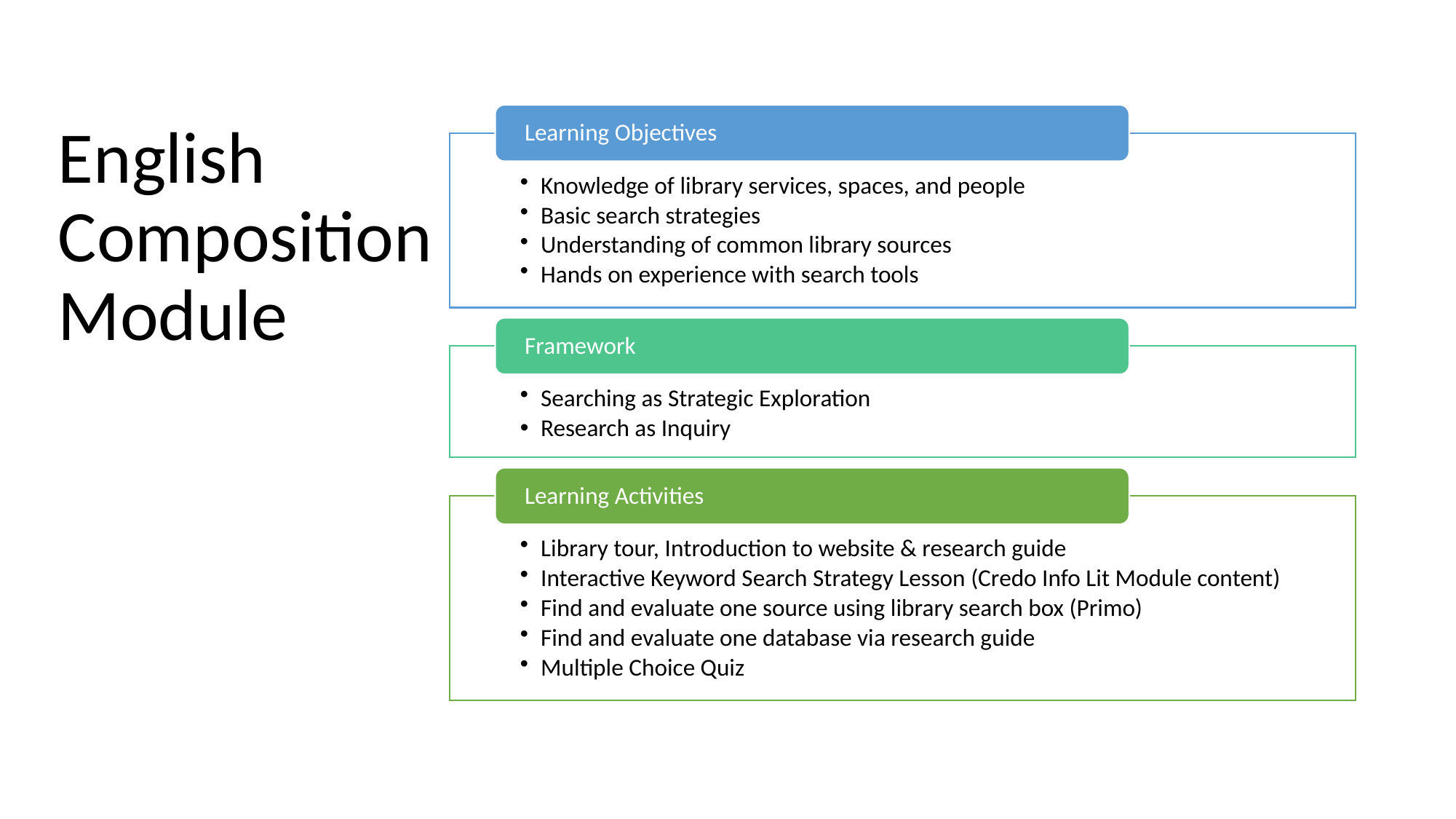

# English Composition Module
Knowledge of library services, spaces, and people
Basic search strategies
Understanding of common library sources
Hands on experience with search tools
Learning Objectives
Searching as Strategic Exploration
Research as Inquiry
Framework
Library tour, Introduction to website & research guide
Interactive Keyword Search Strategy Lesson (Credo Info Lit Module content)
Find and evaluate one source using library search box (Primo)
Find and evaluate one database via research guide
Multiple Choice Quiz
Learning Activities